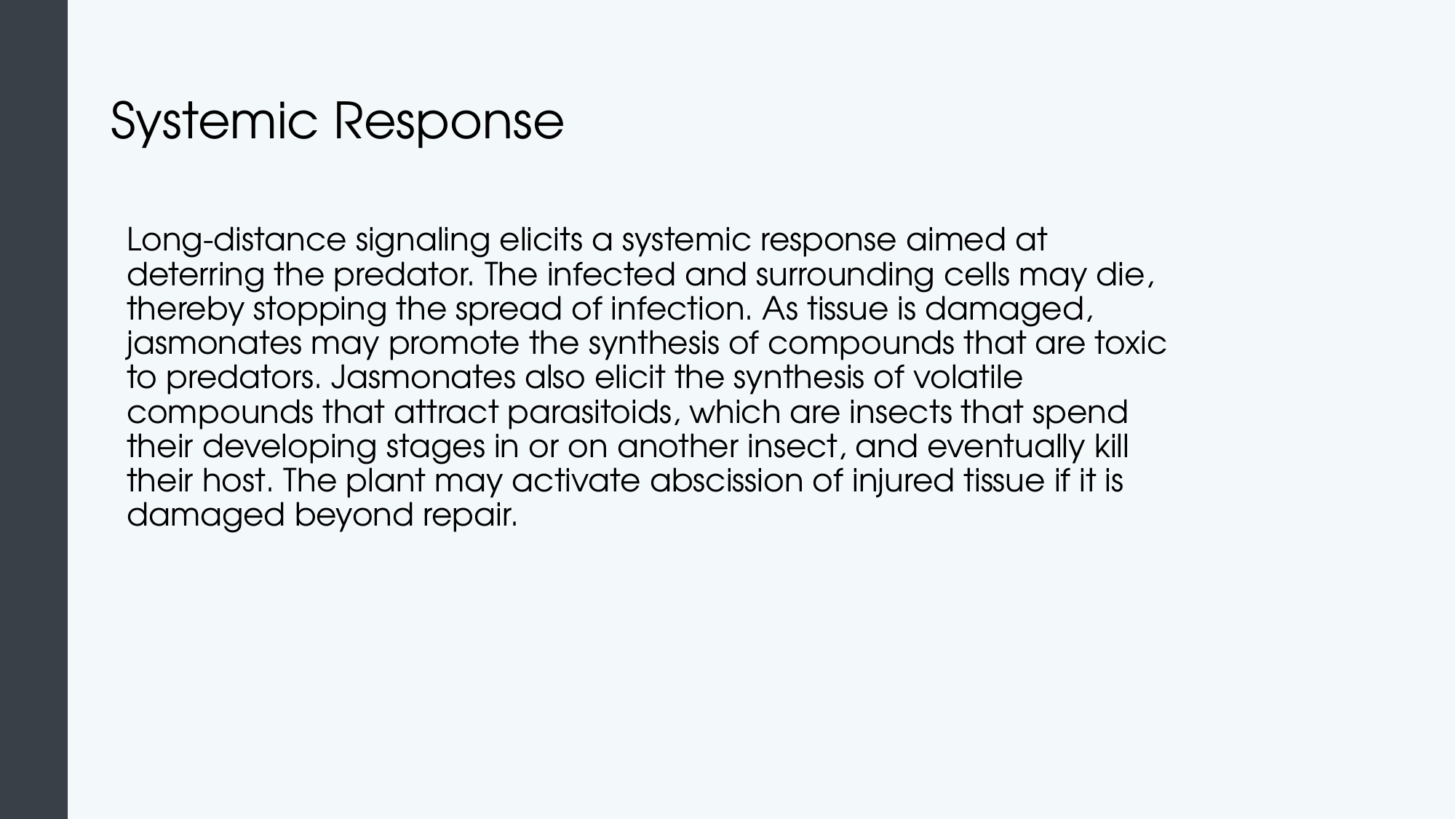

# Systemic Response
Long-distance signaling elicits a systemic response aimed at deterring the predator. The infected and surrounding cells may die, thereby stopping the spread of infection. As tissue is damaged, jasmonates may promote the synthesis of compounds that are toxic to predators. Jasmonates also elicit the synthesis of volatile compounds that attract parasitoids, which are insects that spend their developing stages in or on another insect, and eventually kill their host. The plant may activate abscission of injured tissue if it is damaged beyond repair.